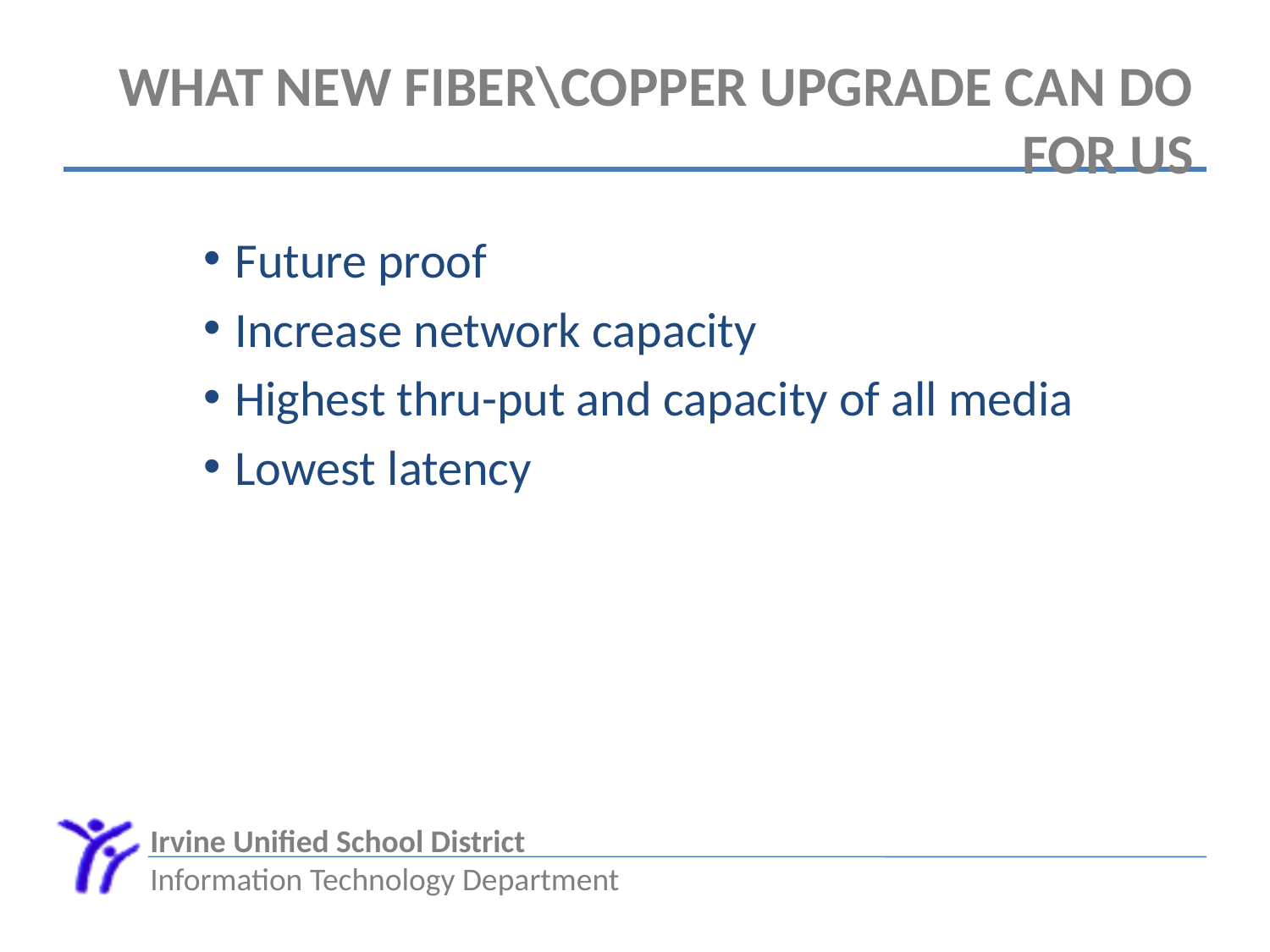

# What new fiber\copper upgrade can do for us
Future proof
Increase network capacity
Highest thru-put and capacity of all media
Lowest latency